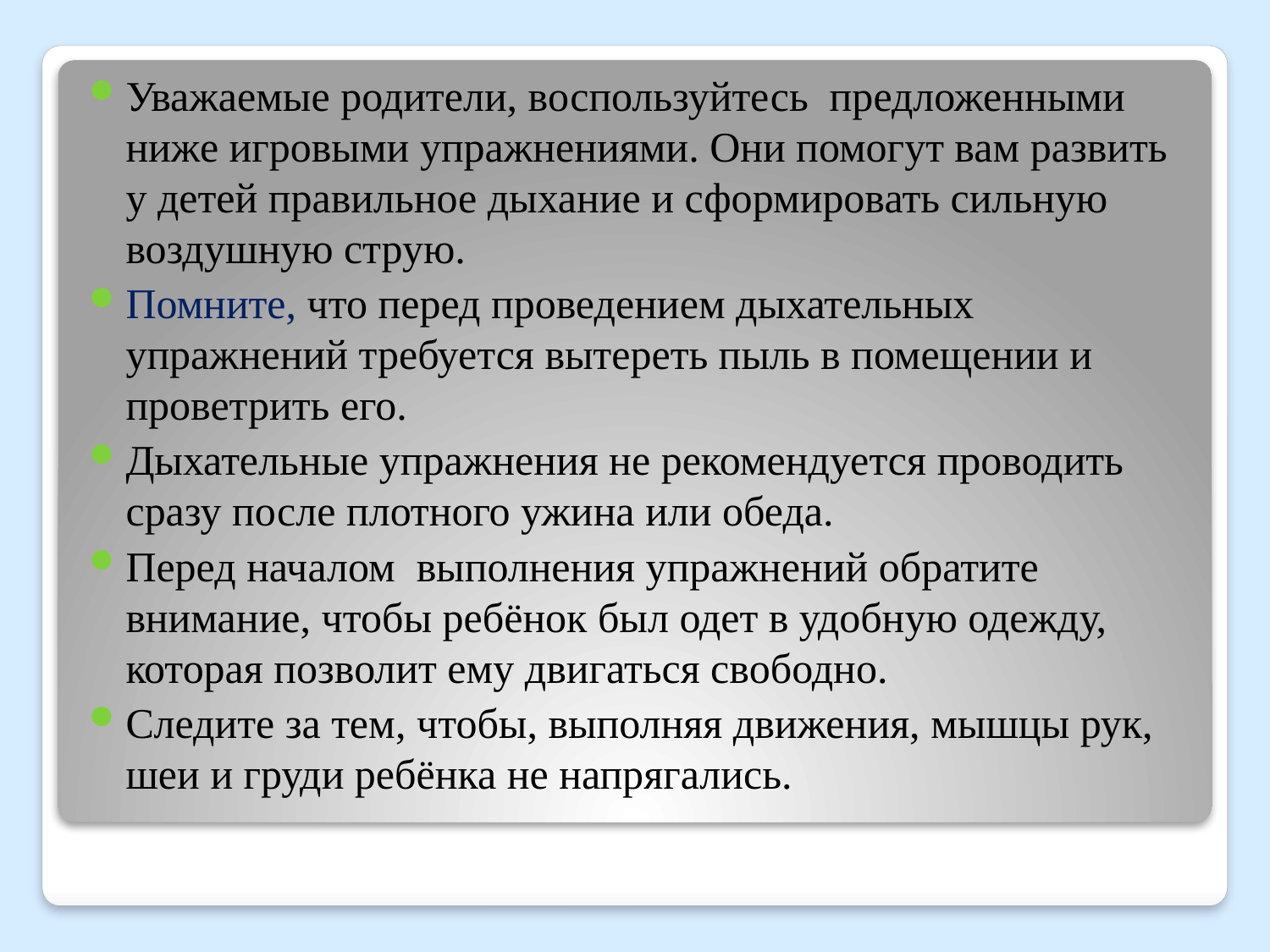

Уважаемые родители, воспользуйтесь  предложенными ниже игровыми упражнениями. Они помогут вам развить у детей правильное дыхание и сформировать сильную воздушную струю.
Помните, что перед проведением дыхательных упражнений требуется вытереть пыль в помещении и проветрить его.
Дыхательные упражнения не рекомендуется проводить сразу после плотного ужина или обеда.
Перед началом  выполнения упражнений обратите внимание, чтобы ребёнок был одет в удобную одежду, которая позволит ему двигаться свободно.
Следите за тем, чтобы, выполняя движения, мышцы рук, шеи и груди ребёнка не напрягались.